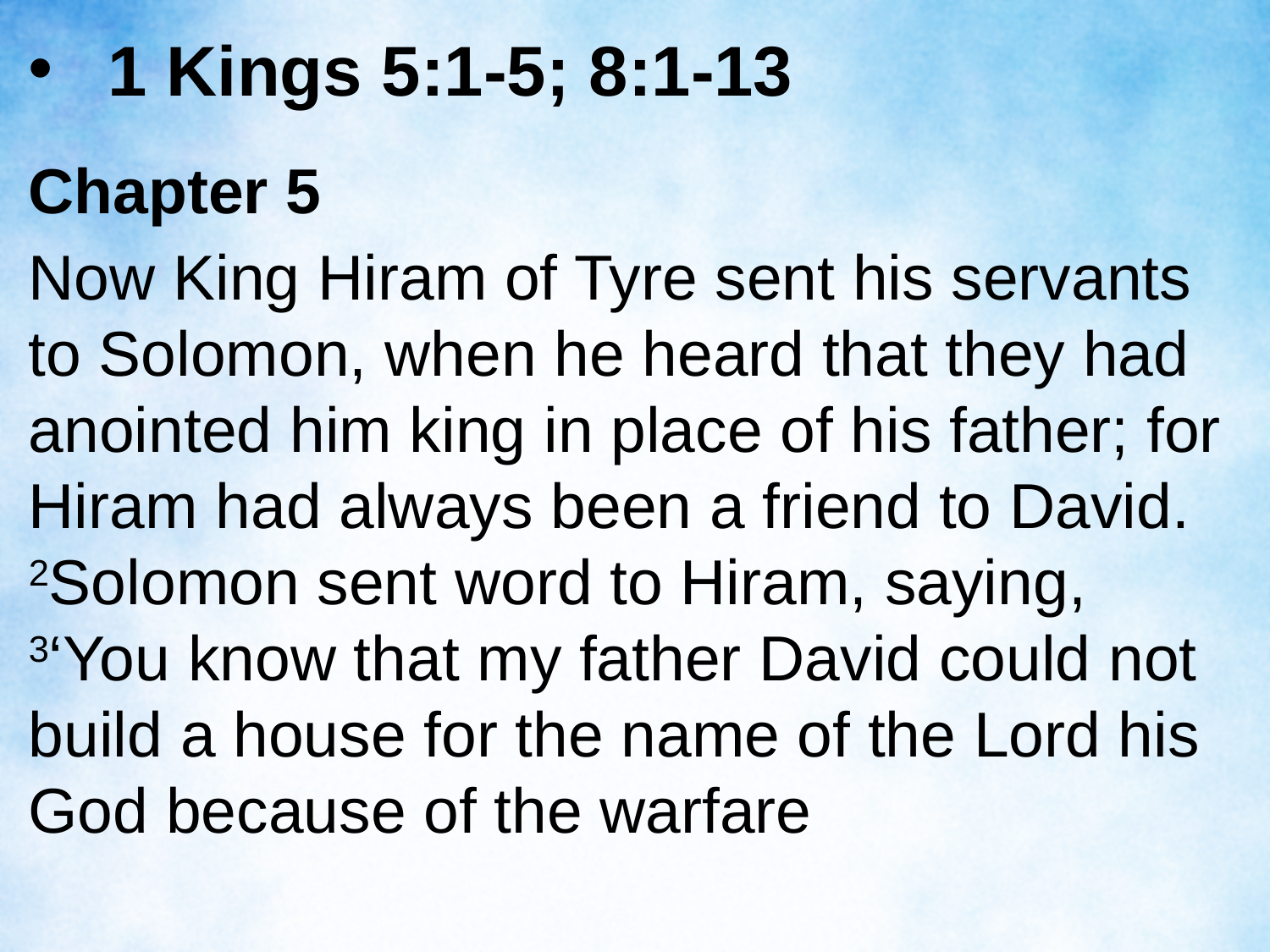

1 Kings 5:1-5; 8:1-13
Chapter 5
Now King Hiram of Tyre sent his servants to Solomon, when he heard that they had anointed him king in place of his father; for Hiram had always been a friend to David. 2Solomon sent word to Hiram, saying, 3‘You know that my father David could not build a house for the name of the Lord his God because of the warfare